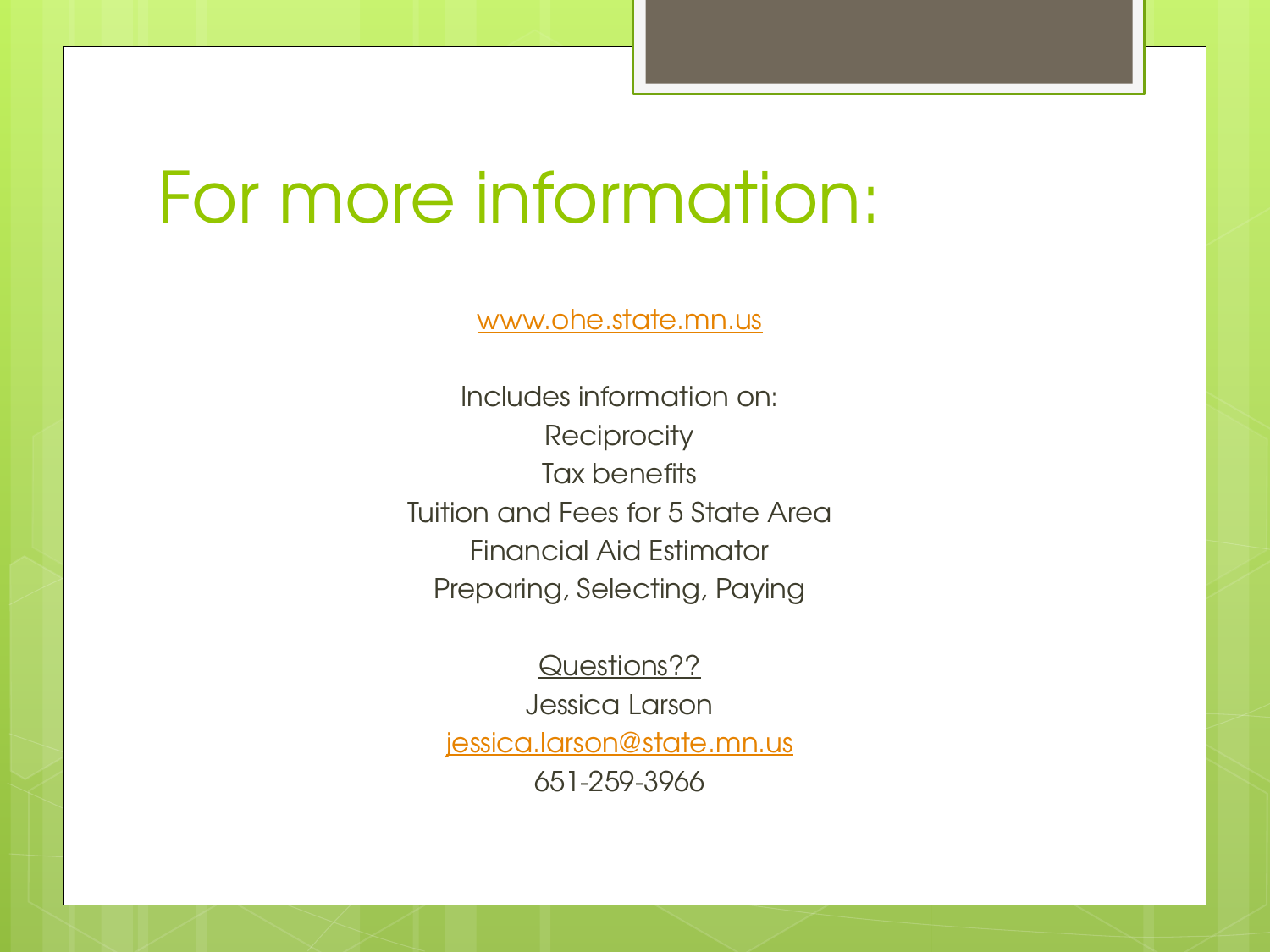

# For more information:
www.ohe.state.mn.us

Includes information on:
Reciprocity
Tax benefits
Tuition and Fees for 5 State Area
Financial Aid Estimator
Preparing, Selecting, Paying

Questions??
Jessica Larson
jessica.larson@state.mn.us
651-259-3966